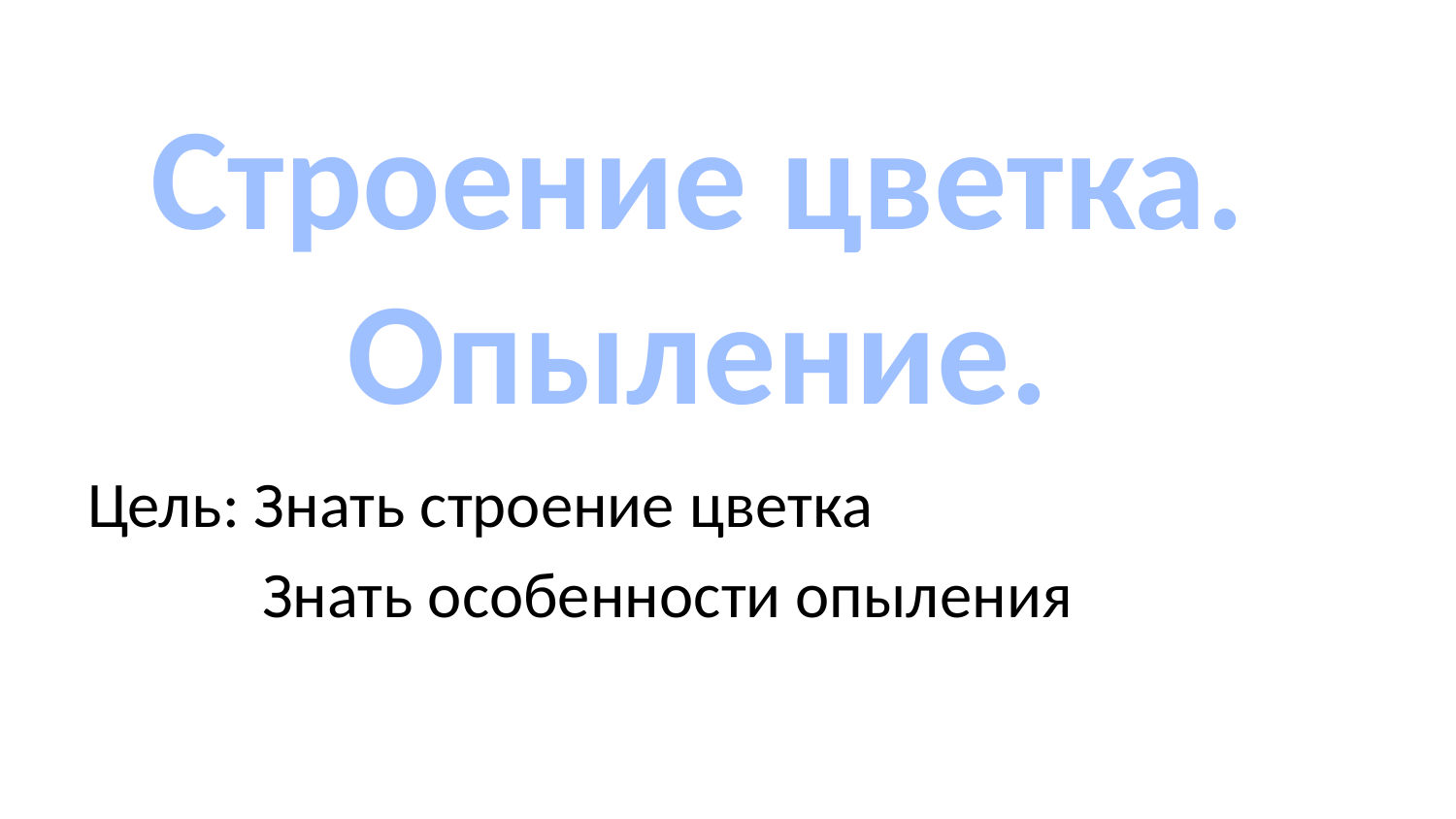

Строение цветка.
Опыление.
Цель: Знать строение цветка
            Знать особенности опыления